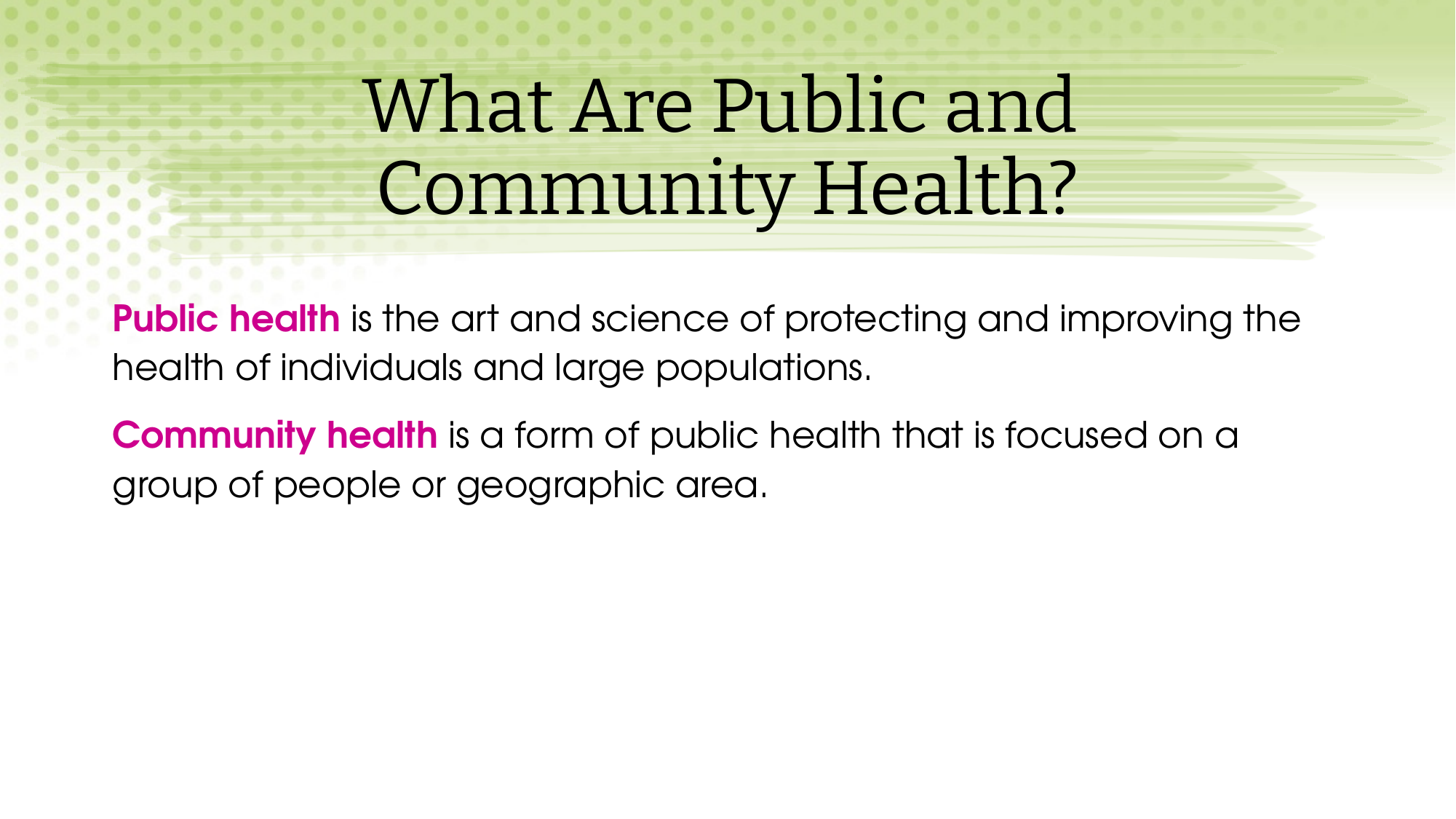

# What Are Public and Community Health?
Public health is the art and science of protecting and improving the health of individuals and large populations.
Community health is a form of public health that is focused on a group of people or geographic area.